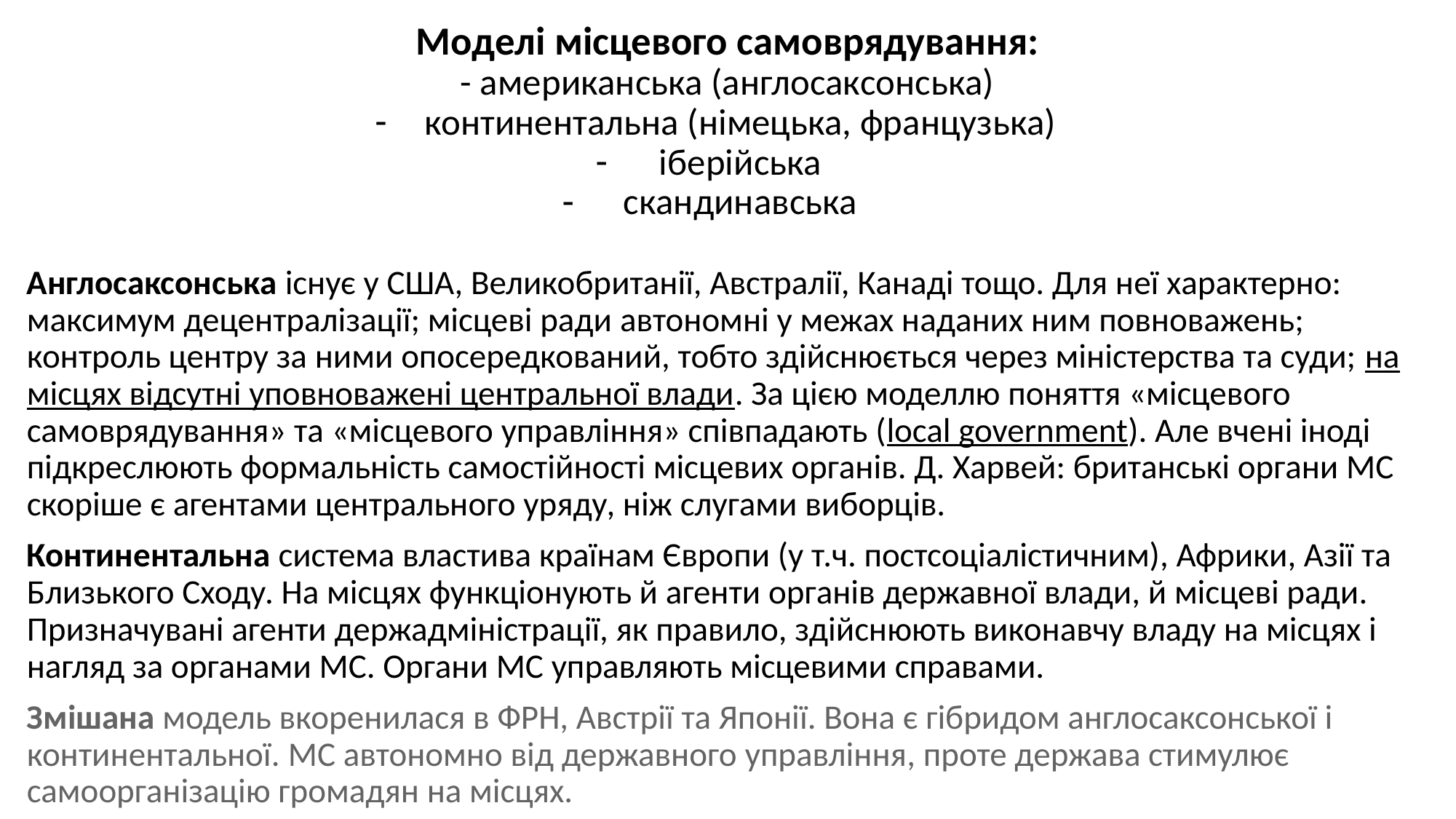

Моделі місцевого самоврядування:
- американська (англосаксонська)
континентальна (німецька, французька)
іберійська
скандинавська

Англосаксонська існує у США, Великобританії, Австралії, Канаді тощо. Для неї характерно: максимум децентралізації; місцеві ради автономні у межах наданих ним повноважень; контроль центру за ними опосередкований, тобто здійснюється через міністерства та суди; на місцях відсутні уповноважені центральної влади. За цією моделлю поняття «місцевого самоврядування» та «місцевого управління» співпадають (local government). Але вчені іноді підкреслюють формальність самостійності місцевих органів. Д. Харвей: британські органи МС скоріше є агентами центрального уряду, ніж слугами виборців.
Континентальна система властива країнам Європи (у т.ч. постсоціалістичним), Африки, Азії та Близького Сходу. На місцях функціонують й агенти органів державної влади, й місцеві ради. Призначувані агенти держадміністрації, як правило, здійснюють виконавчу владу на місцях і нагляд за органами МС. Органи МС управляють місцевими справами.
Змішана модель вкоренилася в ФРН, Австрії та Японії. Вона є гібридом англосаксонської і континентальної. МС автономно від державного управління, проте держава стимулює самоорганізацію громадян на місцях.